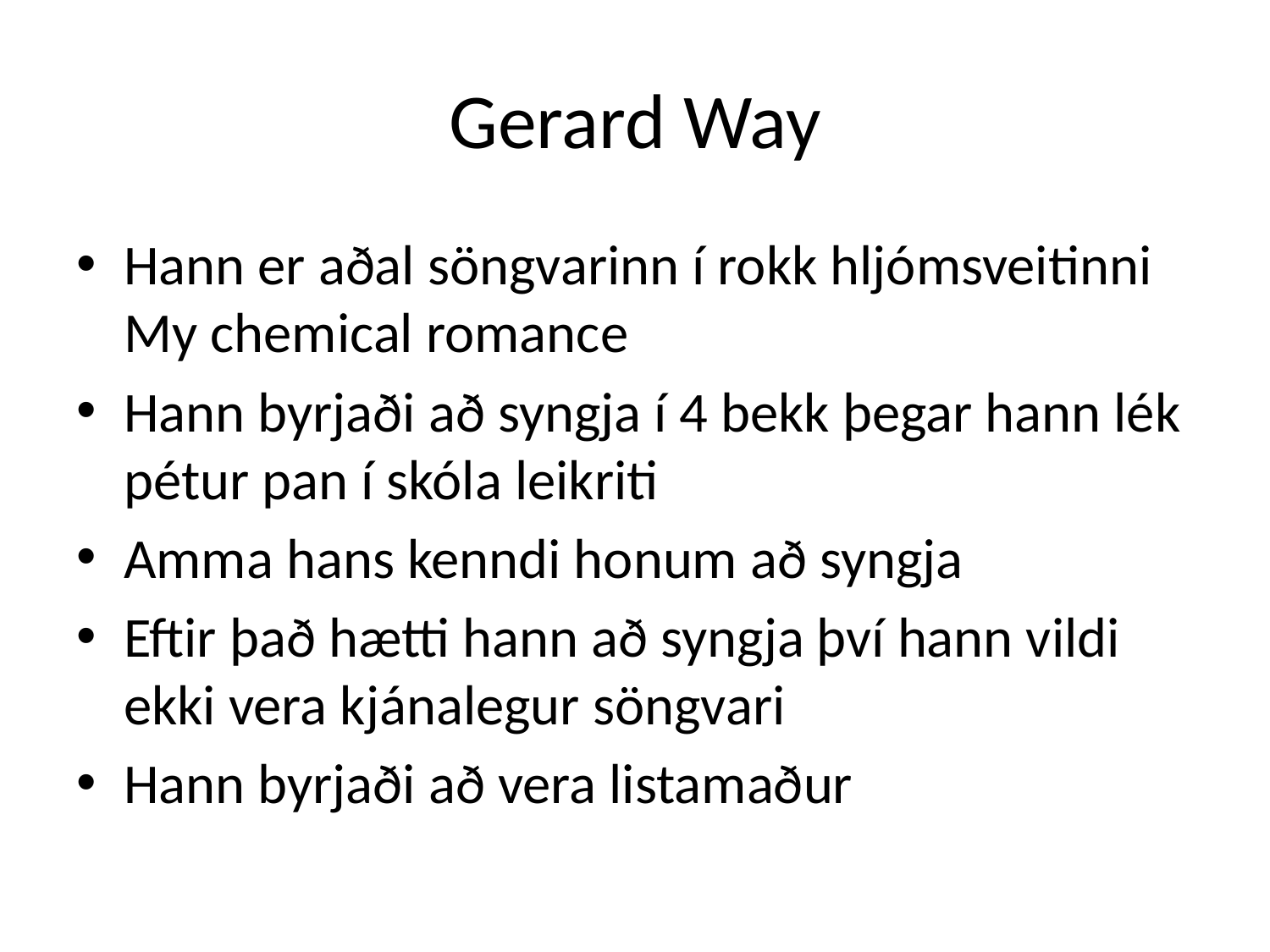

# Gerard Way
Hann er aðal söngvarinn í rokk hljómsveitinni My chemical romance
Hann byrjaði að syngja í 4 bekk þegar hann lék pétur pan í skóla leikriti
Amma hans kenndi honum að syngja
Eftir það hætti hann að syngja því hann vildi ekki vera kjánalegur söngvari
Hann byrjaði að vera listamaður